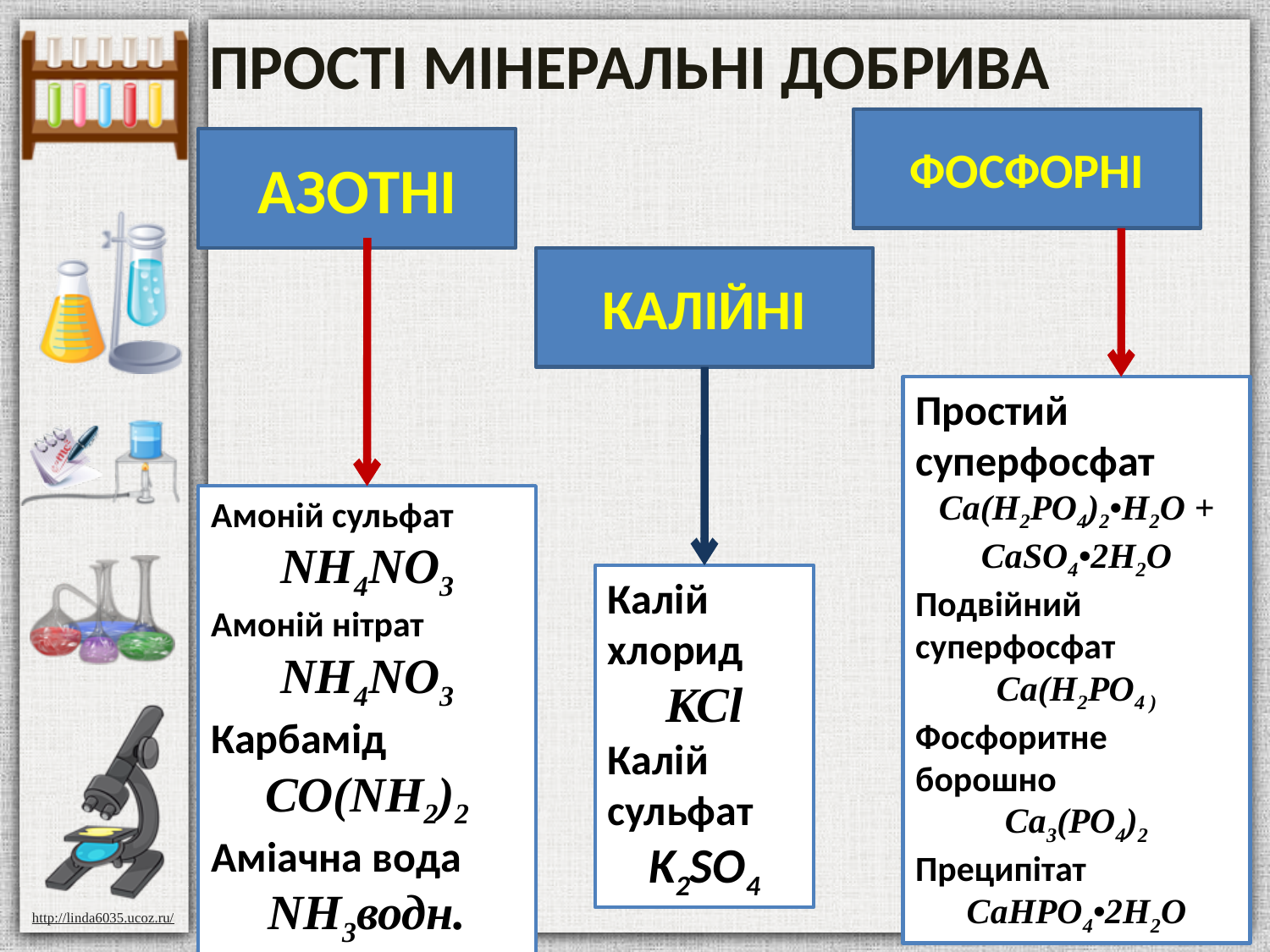

ПРОСТІ МІНЕРАЛЬНІ ДОБРИВА
ФОСФОРНІ
АЗОТНІ
КАЛІЙНІ
Простий суперфосфат
Са(Н2РО4)2•Н2О +
СаSО4•2Н2О
Подвійний суперфосфат
Са(Н2РО4 )
Фосфоритне борошно
Са3(РО4)2
Преципітат
СаНРО4•2Н2О
Амоній сульфат
NH4NO3
Амоній нітрат
NH4NO3
Карбамід
CO(NH2)2
Аміачна вода
NH3водн.
Калій хлорид
КСl
Калій
сульфат
K2SO4